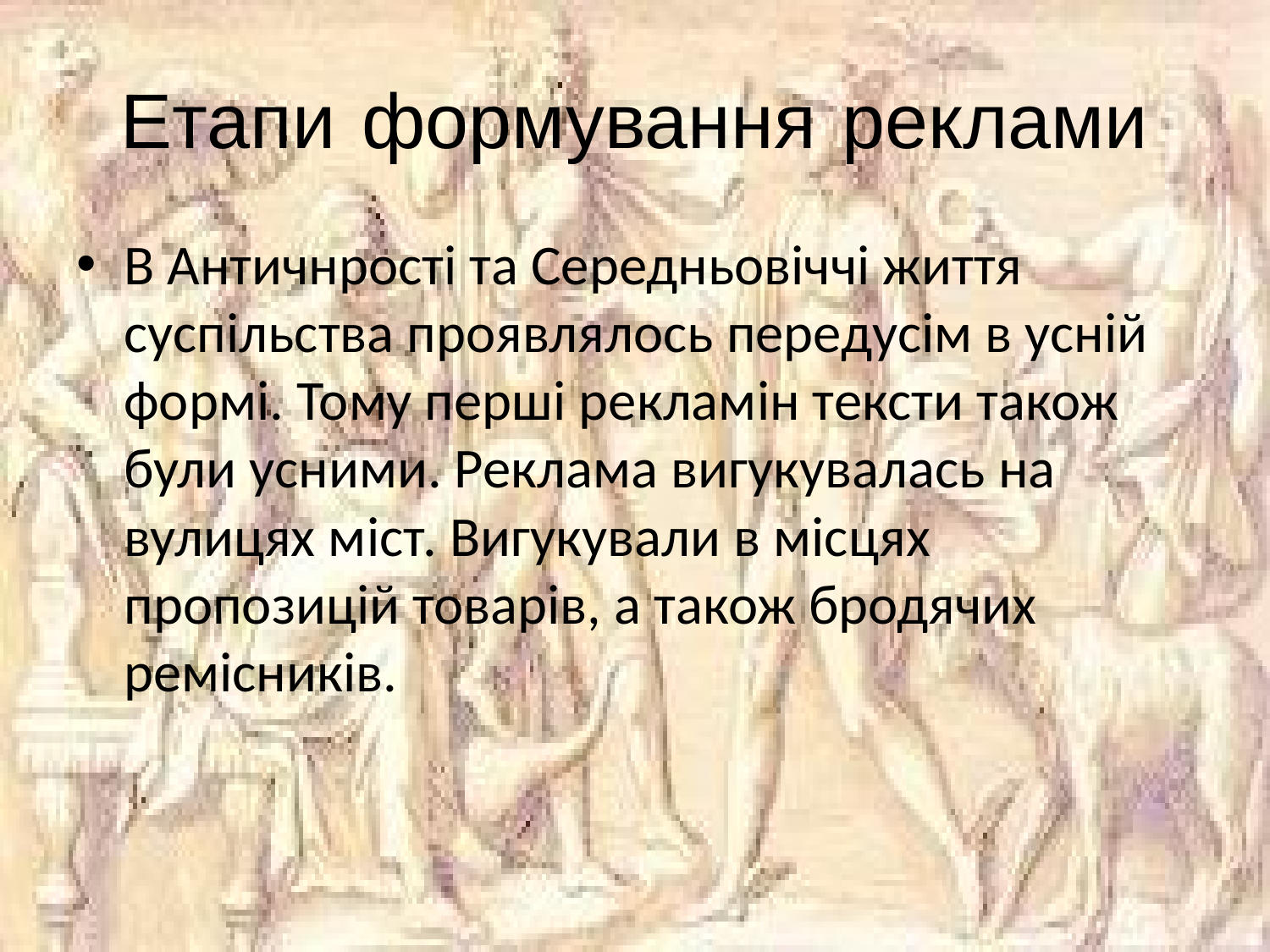

# Етапи формування реклами
В Античнрості та Середньовіччі життя суспільства проявлялось передусім в усній формі. Тому перші рекламін тексти також були усними. Реклама вигукувалась на вулицях міст. Вигукували в місцях пропозицій товарів, а також бродячих ремісників.